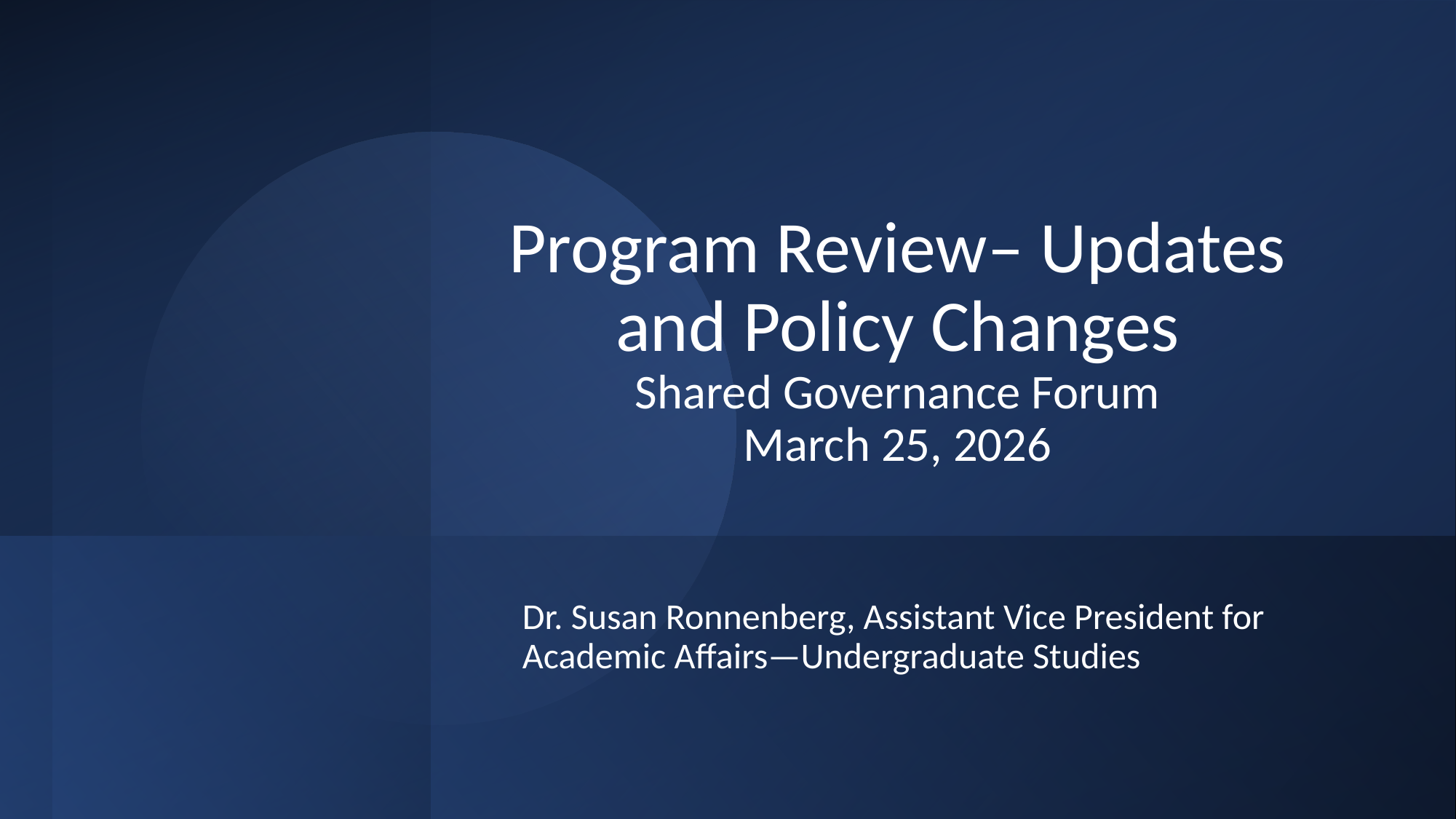

# Program Review– Updates and Policy Changes Shared Governance Forum March 25, 2026

Dr. Susan Ronnenberg, Assistant Vice President for Academic Affairs—Undergraduate Studies